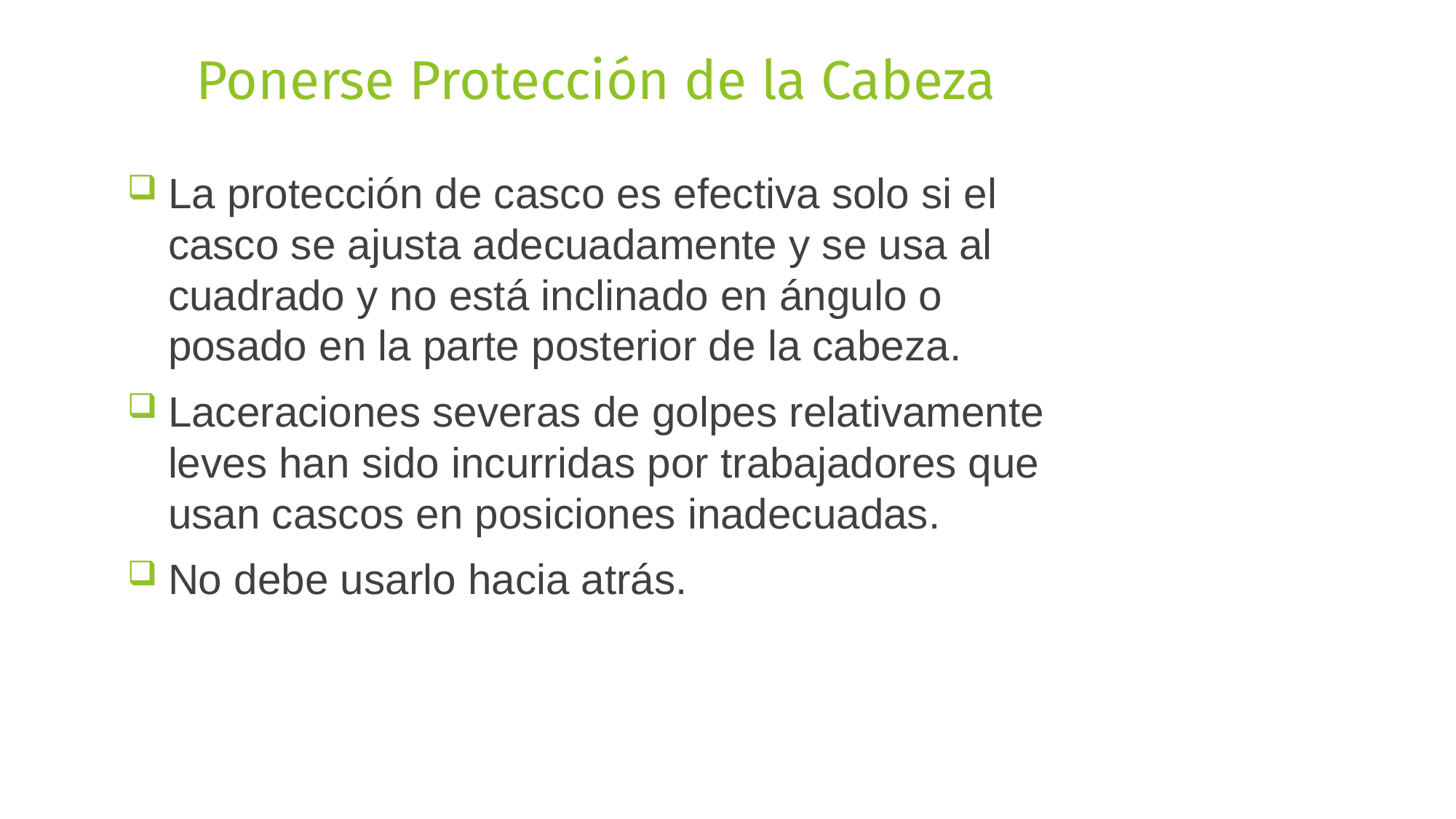

# Ponerse Protección de la Cabeza
La protección de casco es efectiva solo si el casco se ajusta adecuadamente y se usa al cuadrado y no está inclinado en ángulo o posado en la parte posterior de la cabeza.
Laceraciones severas de golpes relativamente leves han sido incurridas por trabajadores que usan cascos en posiciones inadecuadas.
No debe usarlo hacia atrás.